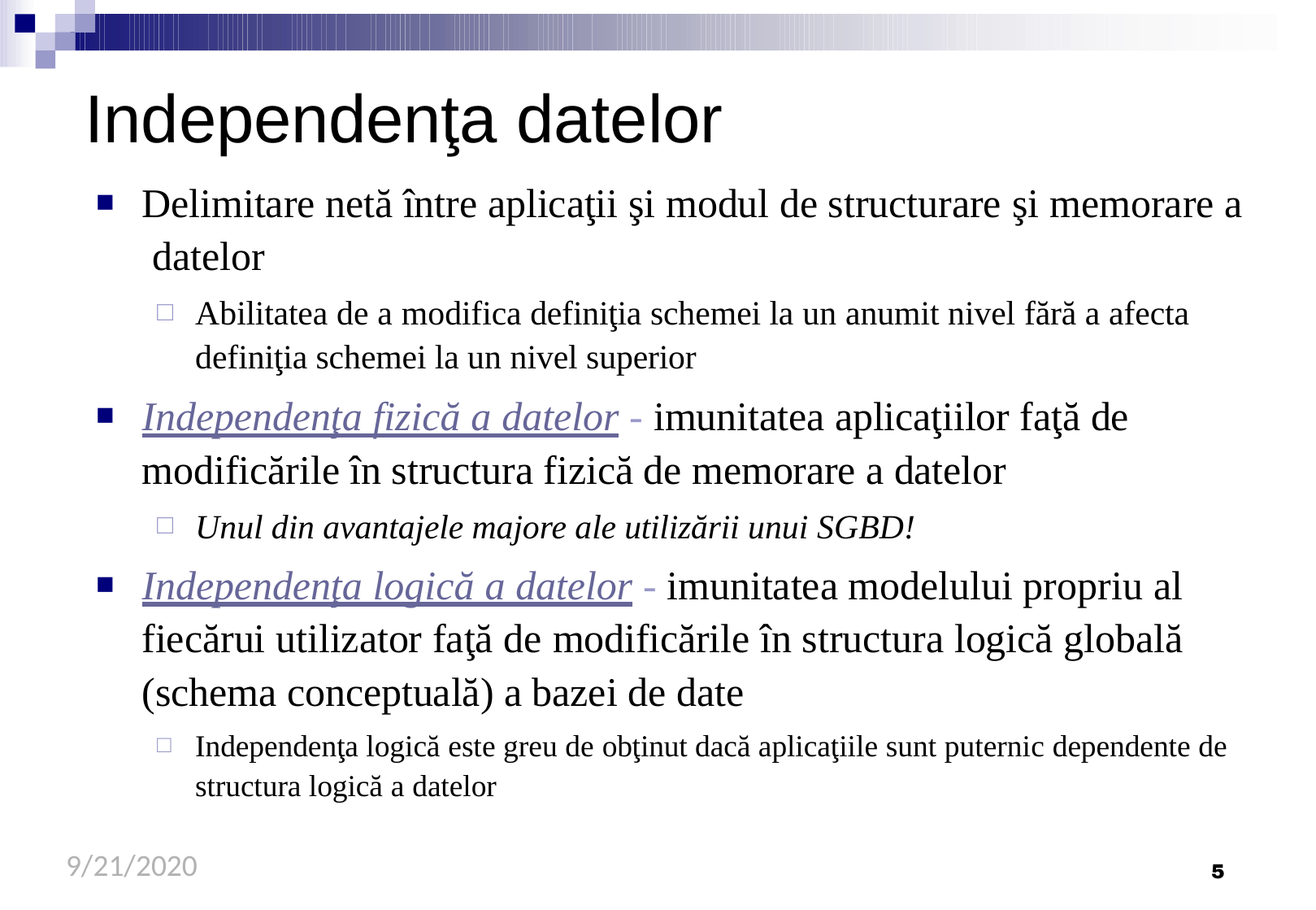

# Independenţa datelor
Delimitare netă între aplicaţii şi modul de structurare şi memorare a  datelor
Abilitatea de a modifica definiţia schemei la un anumit nivel fără a afecta  definiţia schemei la un nivel superior
Independenţa fizică a datelor - imunitatea aplicaţiilor faţă de  modificările în structura fizică de memorare a datelor
Unul din avantajele majore ale utilizării unui SGBD!
Independenţa logică a datelor - imunitatea modelului propriu al  fiecărui utilizator faţă de modificările în structura logică globală  (schema conceptuală) a bazei de date
Independenţa logică este greu de obţinut dacă aplicaţiile sunt puternic dependente de  structura logică a datelor
9/21/2020
5